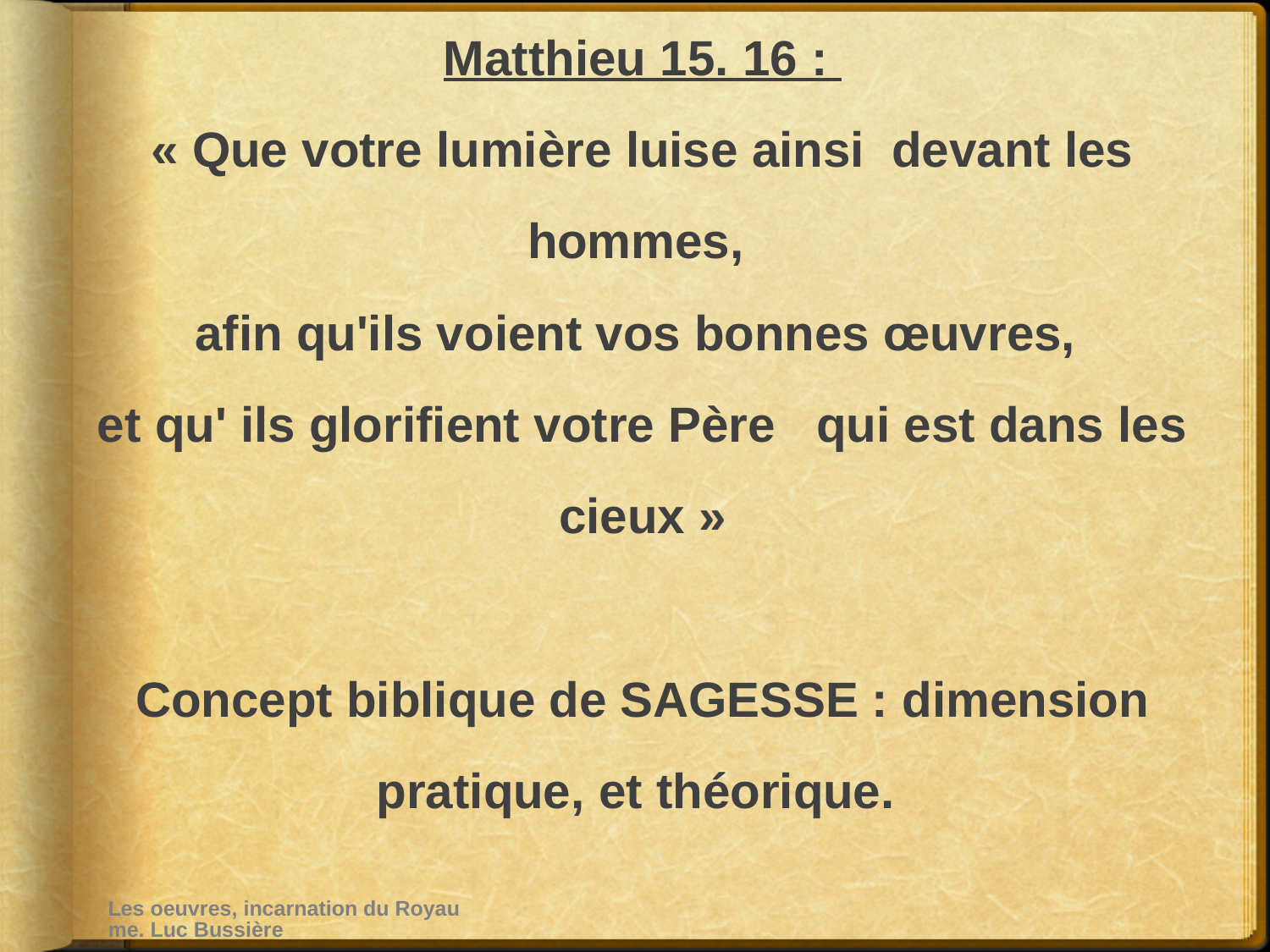

# Matthieu 15. 16 : « Que votre lumière luise ainsi  devant les hommes, afin qu'ils voient vos bonnes œuvres, et qu' ils glorifient votre Père   qui est dans les cieux » Concept biblique de SAGESSE : dimension pratique, et théorique.
Les oeuvres, incarnation du Royaume. Luc Bussière